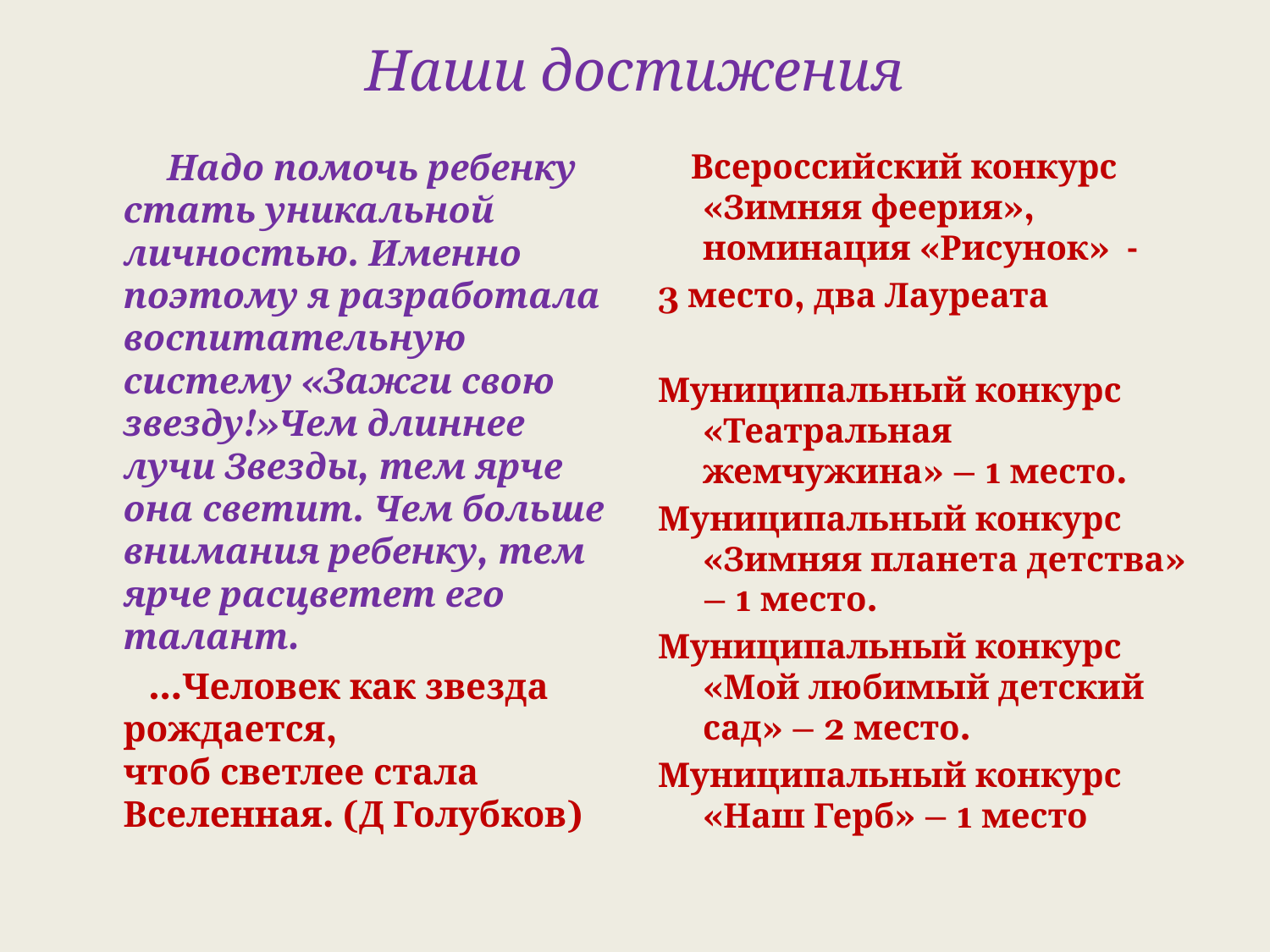

# Наши достижения
          Надо помочь ребенку стать уникальной личностью. Именно поэтому я разработала воспитательную систему «Зажги свою звезду!»Чем длиннее лучи Звезды, тем ярче она светит. Чем больше внимания ребенку, тем ярче расцветет его талант.
         …Человек как звезда рождается,
чтоб светлее стала Вселенная. (Д Голубков)

    Всероссийский конкурс «Зимняя феерия», номинация «Рисунок»  -
3 место, два Лауреата

Муниципальный конкурс «Театральная жемчужина» – 1 место.
Муниципальный конкурс «Зимняя планета детства» – 1 место.
Муниципальный конкурс  «Мой любимый детский сад» – 2 место.
Муниципальный конкурс «Наш Герб» – 1 место